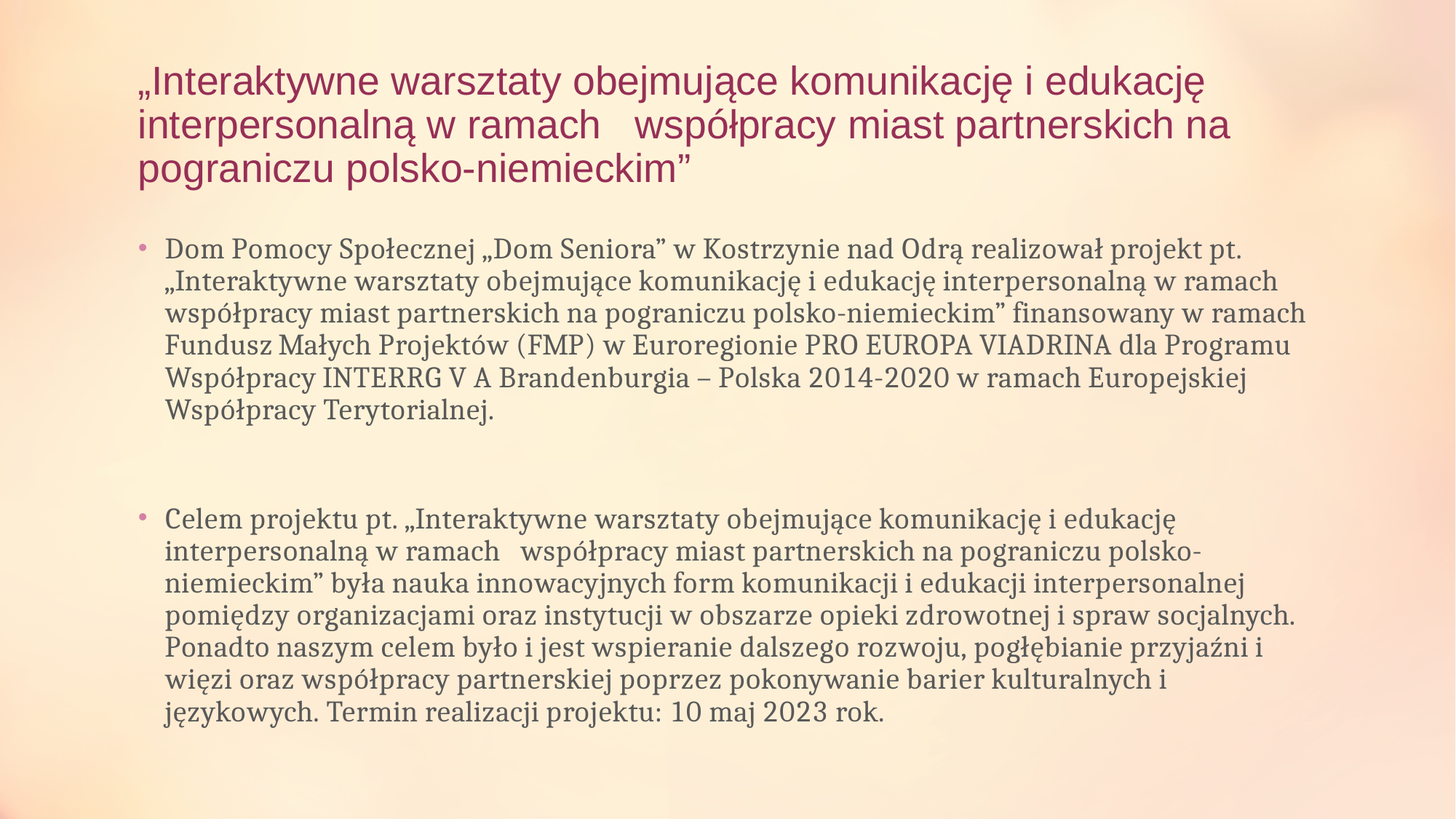

# „Interaktywne warsztaty obejmujące komunikację i edukację interpersonalną w ramach   współpracy miast partnerskich na pograniczu polsko-niemieckim”
Dom Pomocy Społecznej „Dom Seniora” w Kostrzynie nad Odrą realizował projekt pt. „Interaktywne warsztaty obejmujące komunikację i edukację interpersonalną w ramach   współpracy miast partnerskich na pograniczu polsko-niemieckim” finansowany w ramach Fundusz Małych Projektów (FMP) w Euroregionie PRO EUROPA VIADRINA dla Programu Współpracy INTERRG V A Brandenburgia – Polska 2014-2020 w ramach Europejskiej Współpracy Terytorialnej.

Celem projektu pt. „Interaktywne warsztaty obejmujące komunikację i edukację interpersonalną w ramach   współpracy miast partnerskich na pograniczu polsko-niemieckim” była nauka innowacyjnych form komunikacji i edukacji interpersonalnej pomiędzy organizacjami oraz instytucji w obszarze opieki zdrowotnej i spraw socjalnych. Ponadto naszym celem było i jest wspieranie dalszego rozwoju, pogłębianie przyjaźni i więzi oraz współpracy partnerskiej poprzez pokonywanie barier kulturalnych i językowych. Termin realizacji projektu: 10 maj 2023 rok.